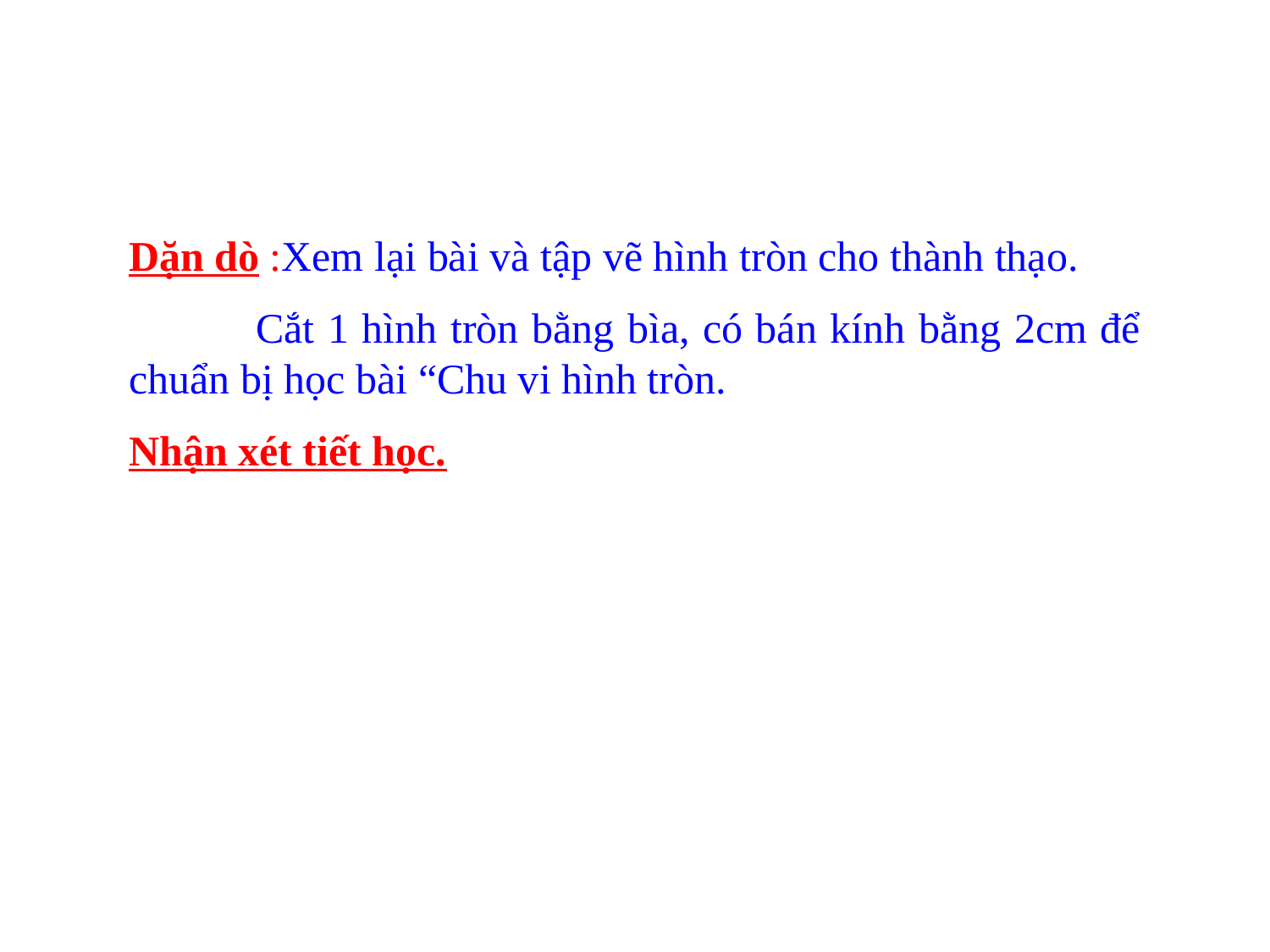

Dặn dò :Xem lại bài và tập vẽ hình tròn cho thành thạo.
	Cắt 1 hình tròn bằng bìa, có bán kính bằng 2cm để chuẩn bị học bài “Chu vi hình tròn.
Nhận xét tiết học.